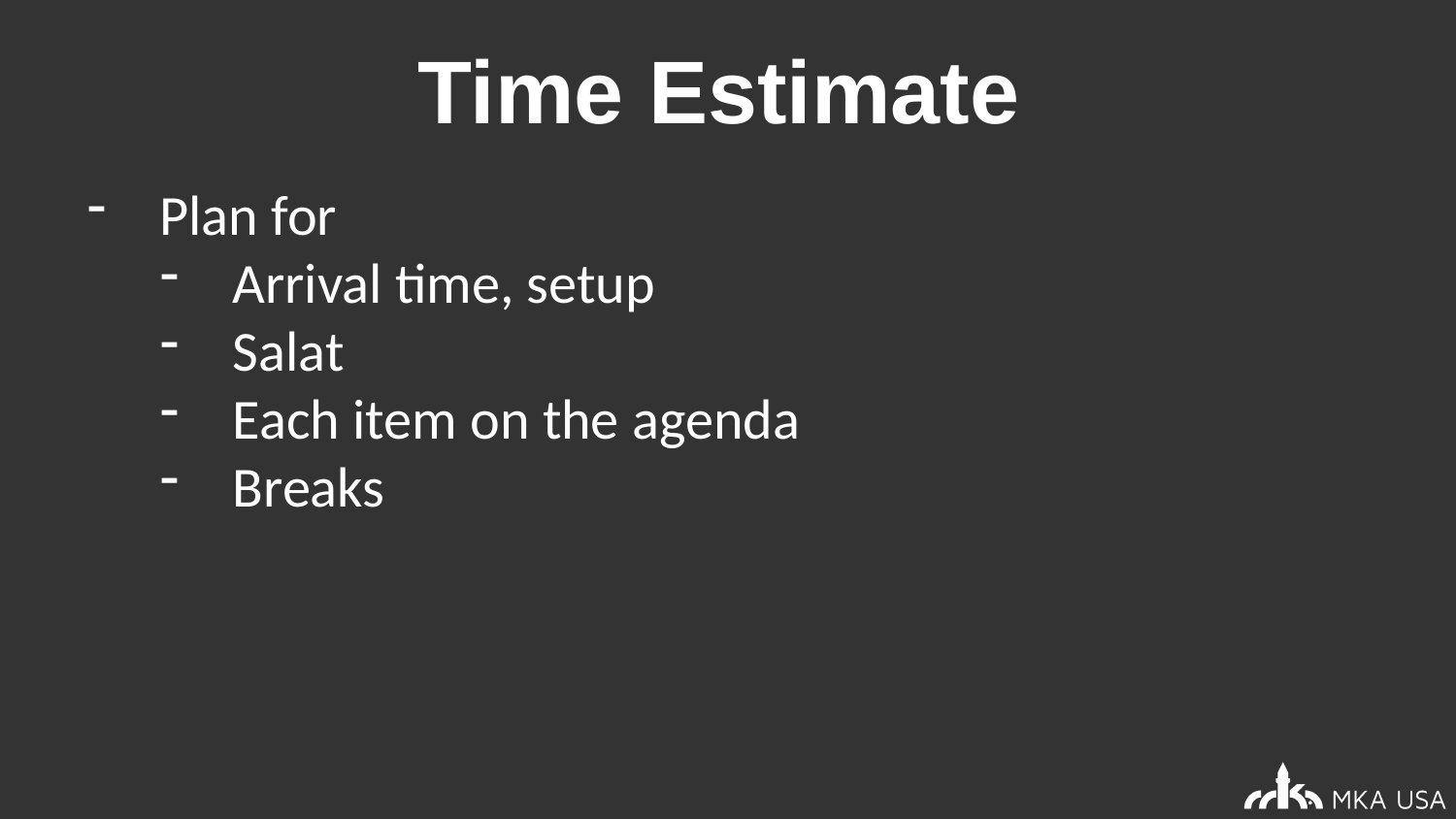

# Time Estimate
Plan for
Arrival time, setup
Salat
Each item on the agenda
Breaks